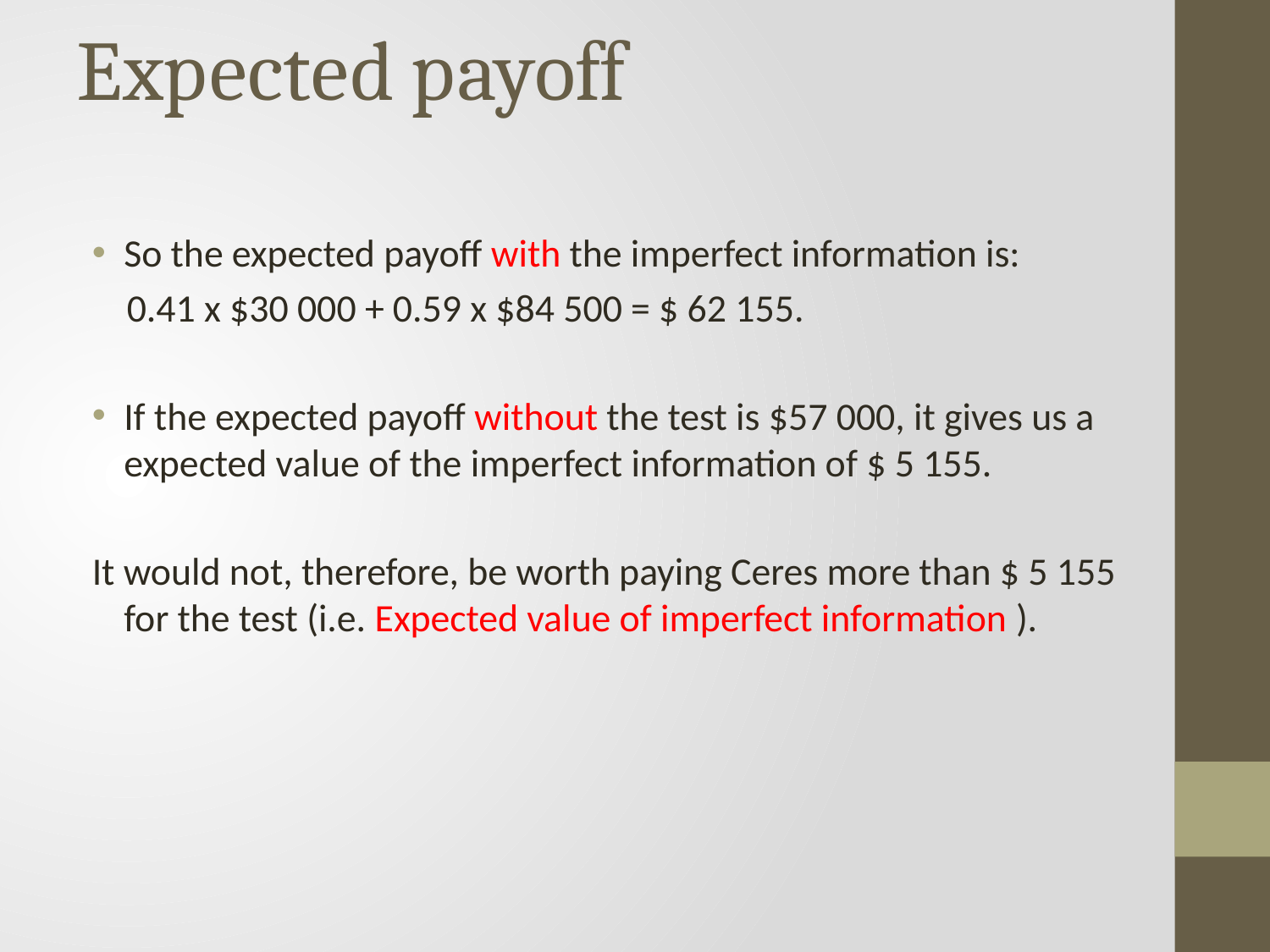

# Expected payoff
So the expected payoff with the imperfect information is:
    0.41 x $30 000 + 0.59 x $84 500 = $ 62 155.

If the expected payoff without the test is $57 000, it gives us a expected value of the imperfect information of $ 5 155.

It would not, therefore, be worth paying Ceres more than $ 5 155 for the test (i.e. Expected value of imperfect information ).